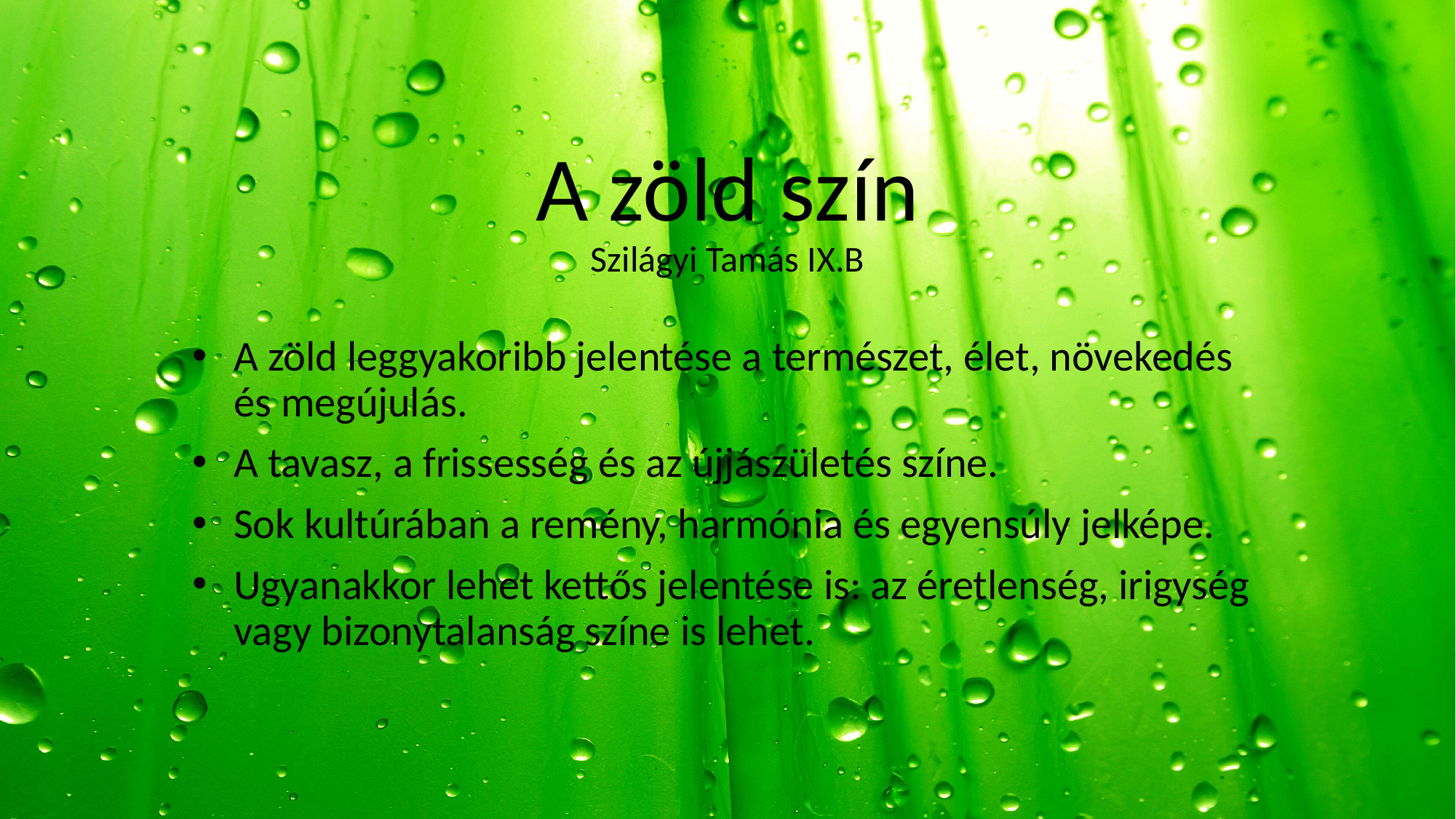

# A zöld szín Szilágyi Tamás IX.B
A zöld leggyakoribb jelentése a természet, élet, növekedés és megújulás.
A tavasz, a frissesség és az újjászületés színe.
Sok kultúrában a remény, harmónia és egyensúly jelképe.
Ugyanakkor lehet kettős jelentése is: az éretlenség, irigység vagy bizonytalanság színe is lehet.